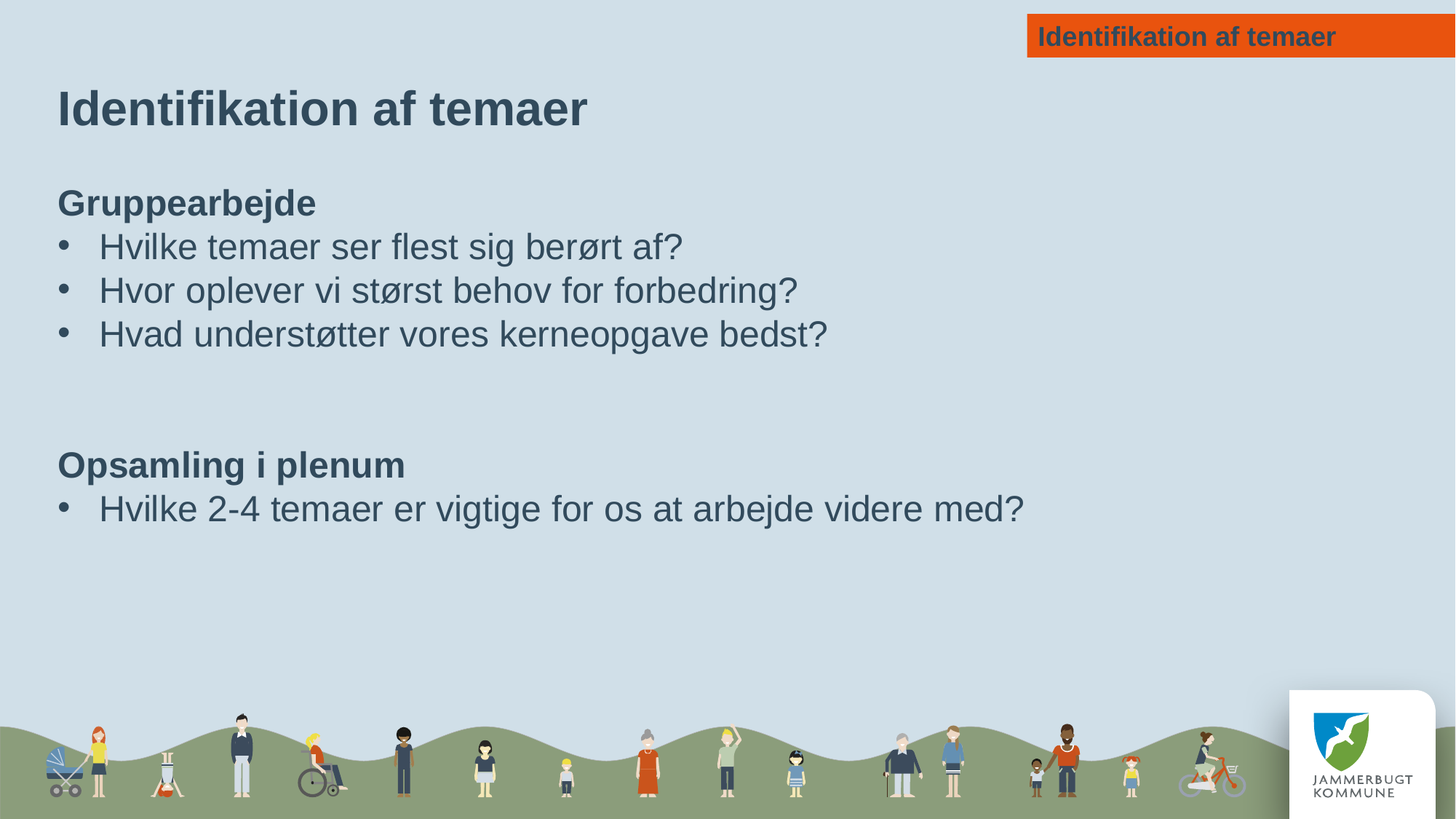

Identifikation af temaer

Identifikation af temaer

Gruppearbejde
Hvilke temaer ser flest sig berørt af?
Hvor oplever vi størst behov for forbedring?
Hvad understøtter vores kerneopgave bedst?

Opsamling i plenum
Hvilke 2-4 temaer er vigtige for os at arbejde videre med?